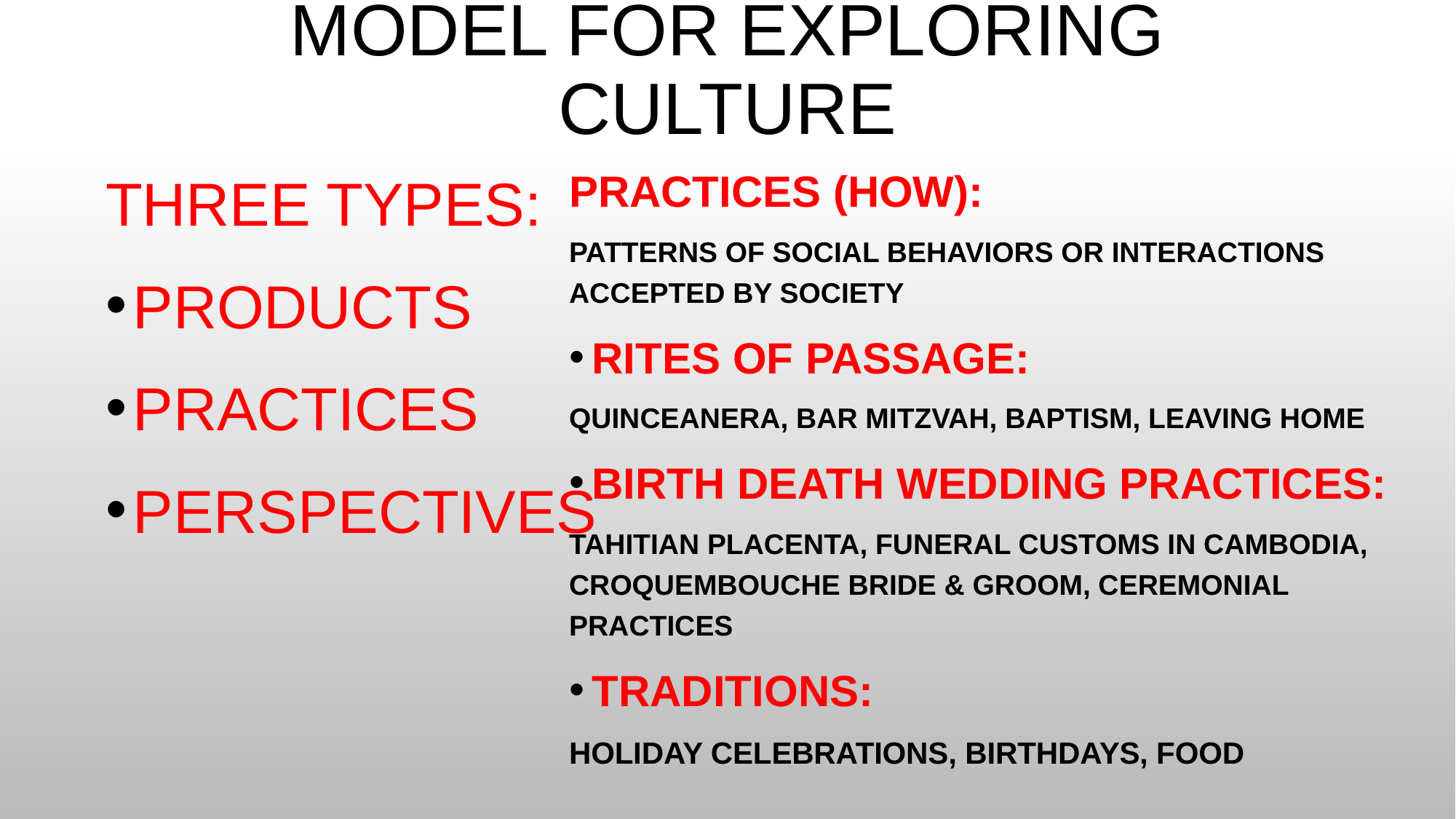

# Model for Exploring Culture
Three Types:
Products
Practices
perspectives

Practices (HOW):
Patterns of social behaviors or interactions accepted by society
Rites of passage:
Quinceanera, bar mitzvah, baptism, leaving home
Birth death wedding practices:
Tahitian placenta, Funeral customs in Cambodia, croquembouche bride & groom, ceremonial practices
traditions:
Holiday celebrations, Birthdays, food